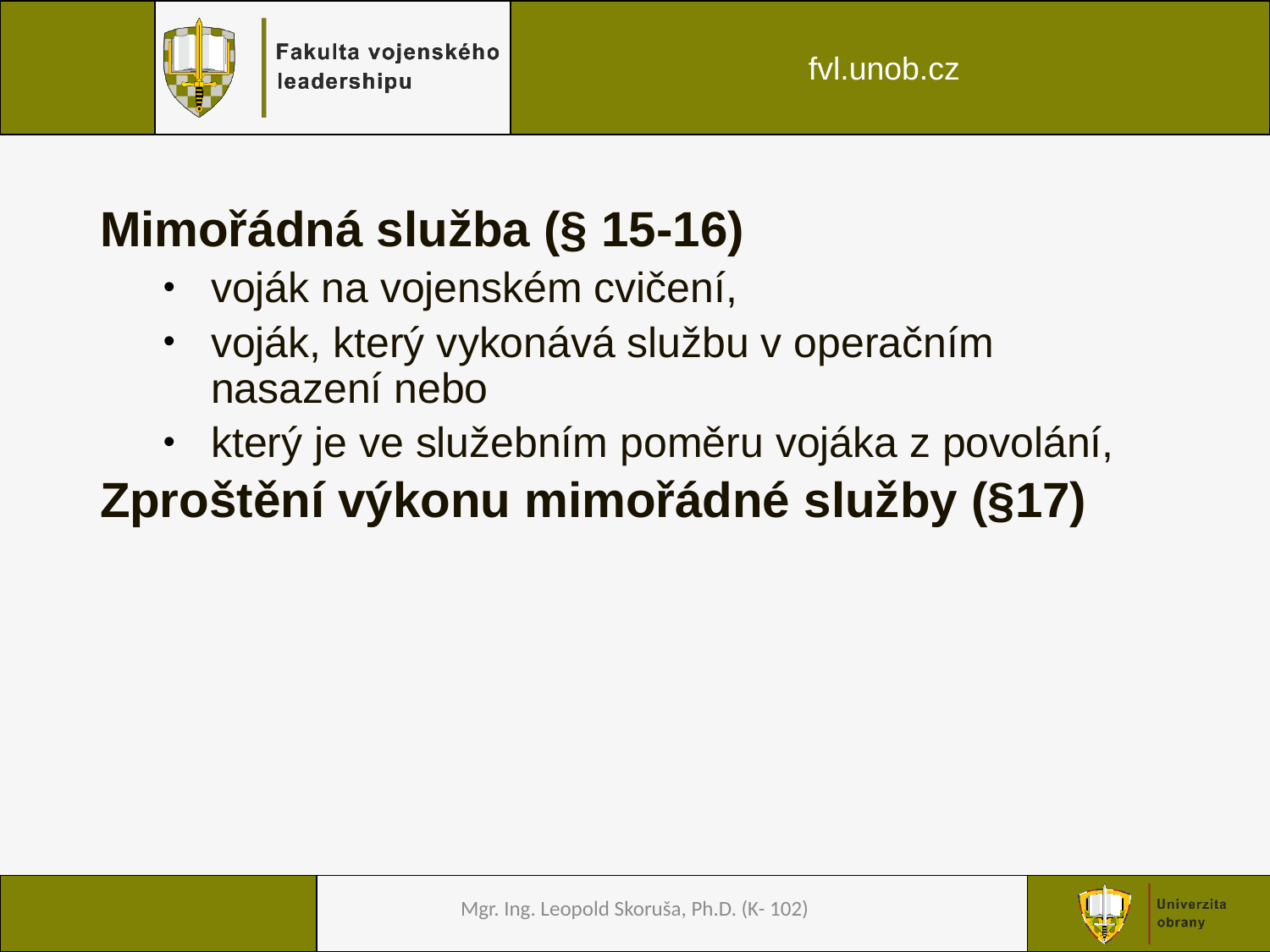

Mimořádná služba (§ 15-16)
voják na vojenském cvičení,
voják, který vykonává službu v operačním nasazení nebo
který je ve služebním poměru vojáka z povolání,
Zproštění výkonu mimořádné služby (§17)
Mgr. Ing. Leopold Skoruša, Ph.D. (K- 102)